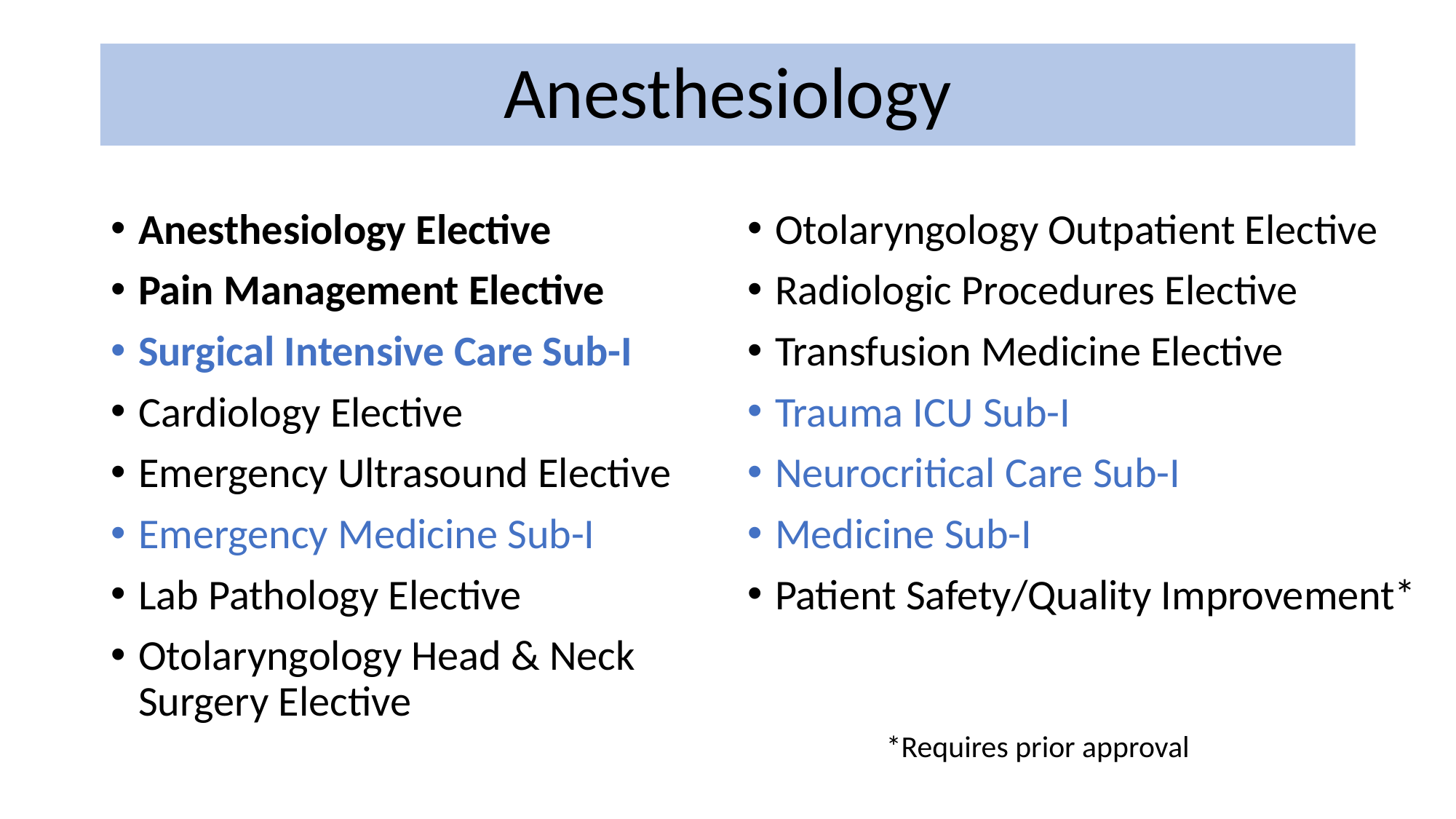

# Anesthesiology
Anesthesiology Elective
Pain Management Elective
Surgical Intensive Care Sub-I
Cardiology Elective
Emergency Ultrasound Elective
Emergency Medicine Sub-I
Lab Pathology Elective
Otolaryngology Head & Neck Surgery Elective

Otolaryngology Outpatient Elective
Radiologic Procedures Elective
Transfusion Medicine Elective
Trauma ICU Sub-I
Neurocritical Care Sub-I
Medicine Sub-I
Patient Safety/Quality Improvement*

*Requires prior approval